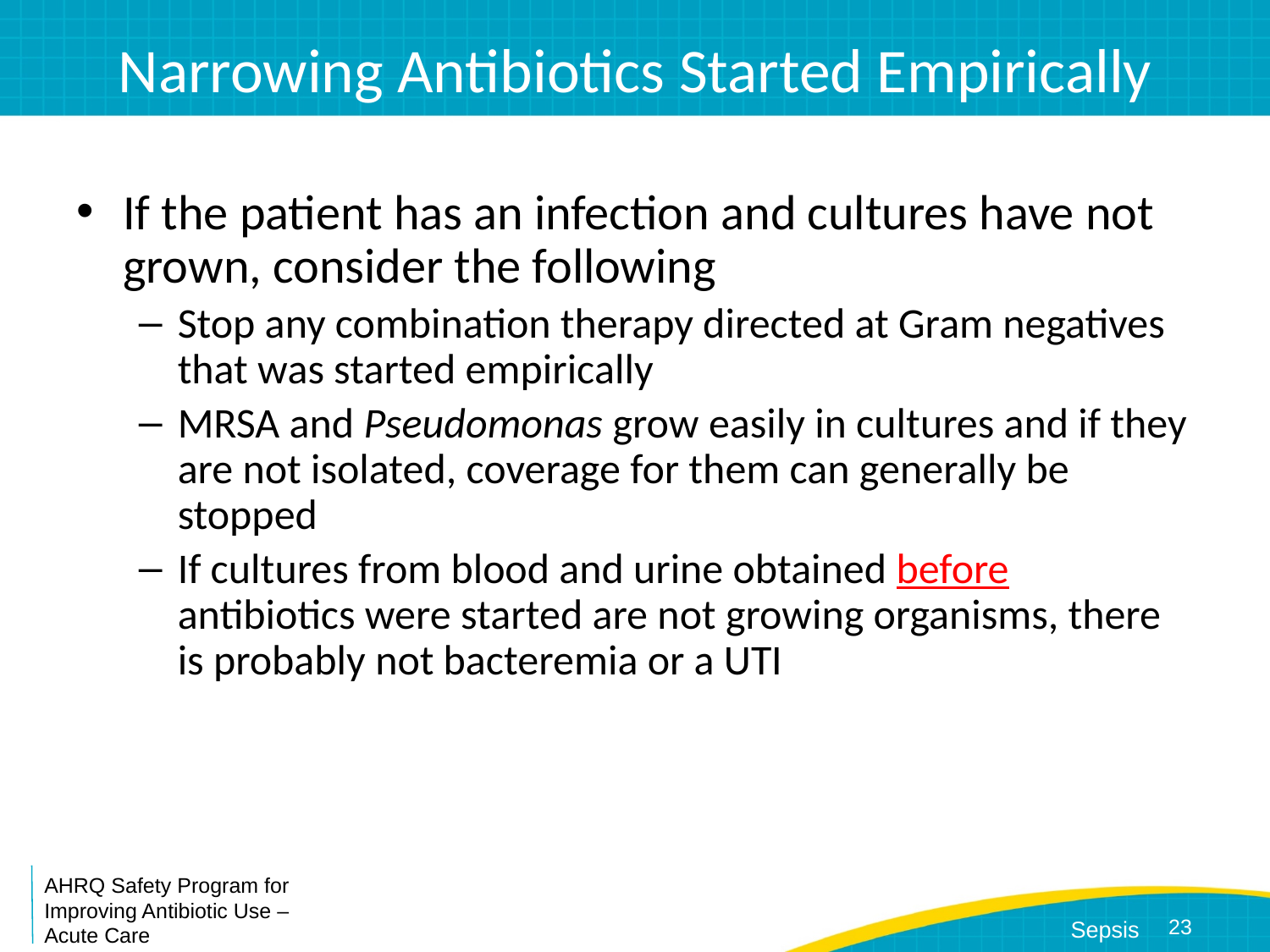

# Narrowing Antibiotics Started Empirically
If the patient has an infection and cultures have not grown, consider the following
Stop any combination therapy directed at Gram negatives that was started empirically
MRSA and Pseudomonas grow easily in cultures and if they are not isolated, coverage for them can generally be stopped
If cultures from blood and urine obtained before antibiotics were started are not growing organisms, there is probably not bacteremia or a UTI
23